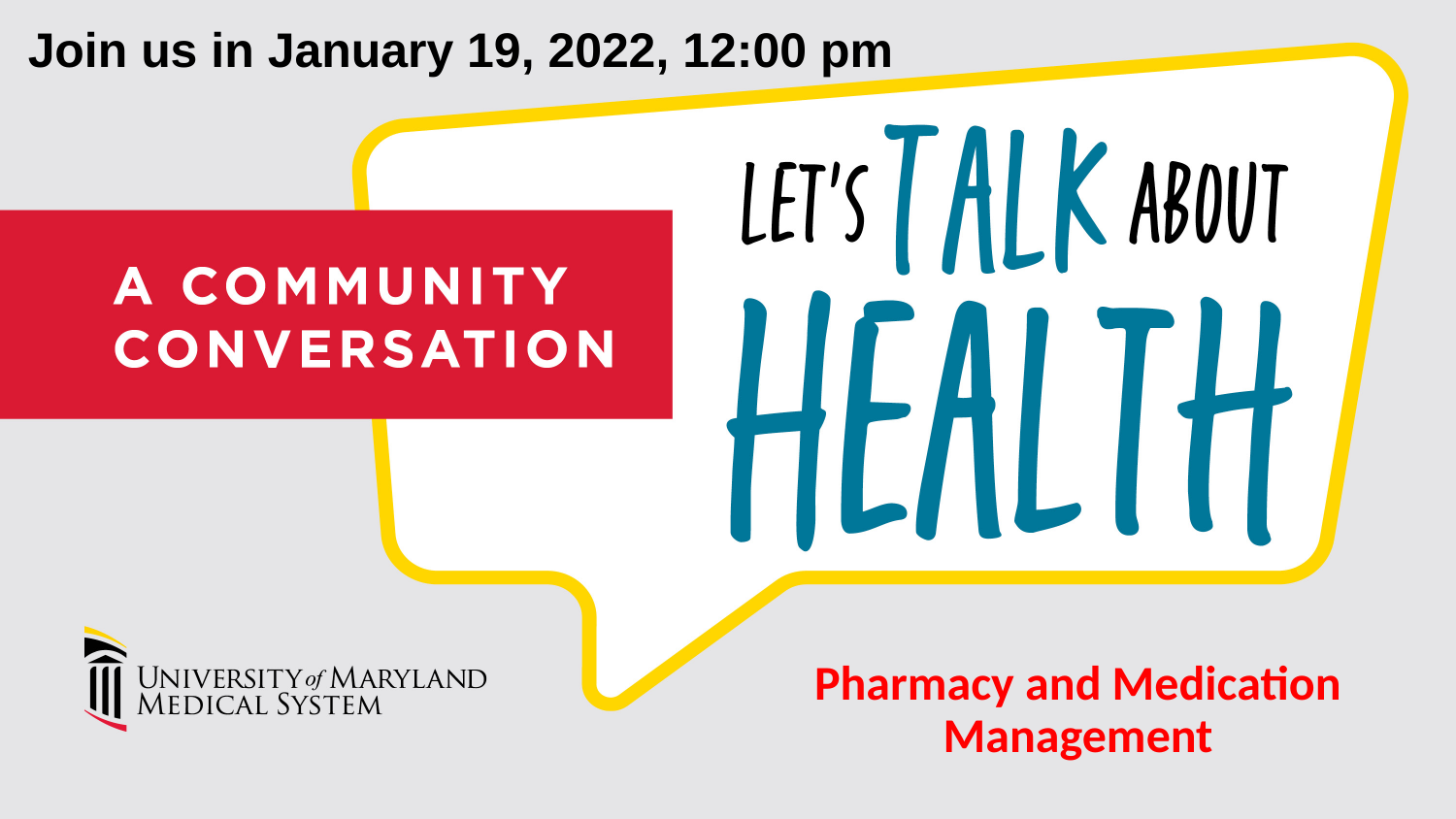

Join us in January 19, 2022, 12:00 pm
# Pharmacy and Medication Management